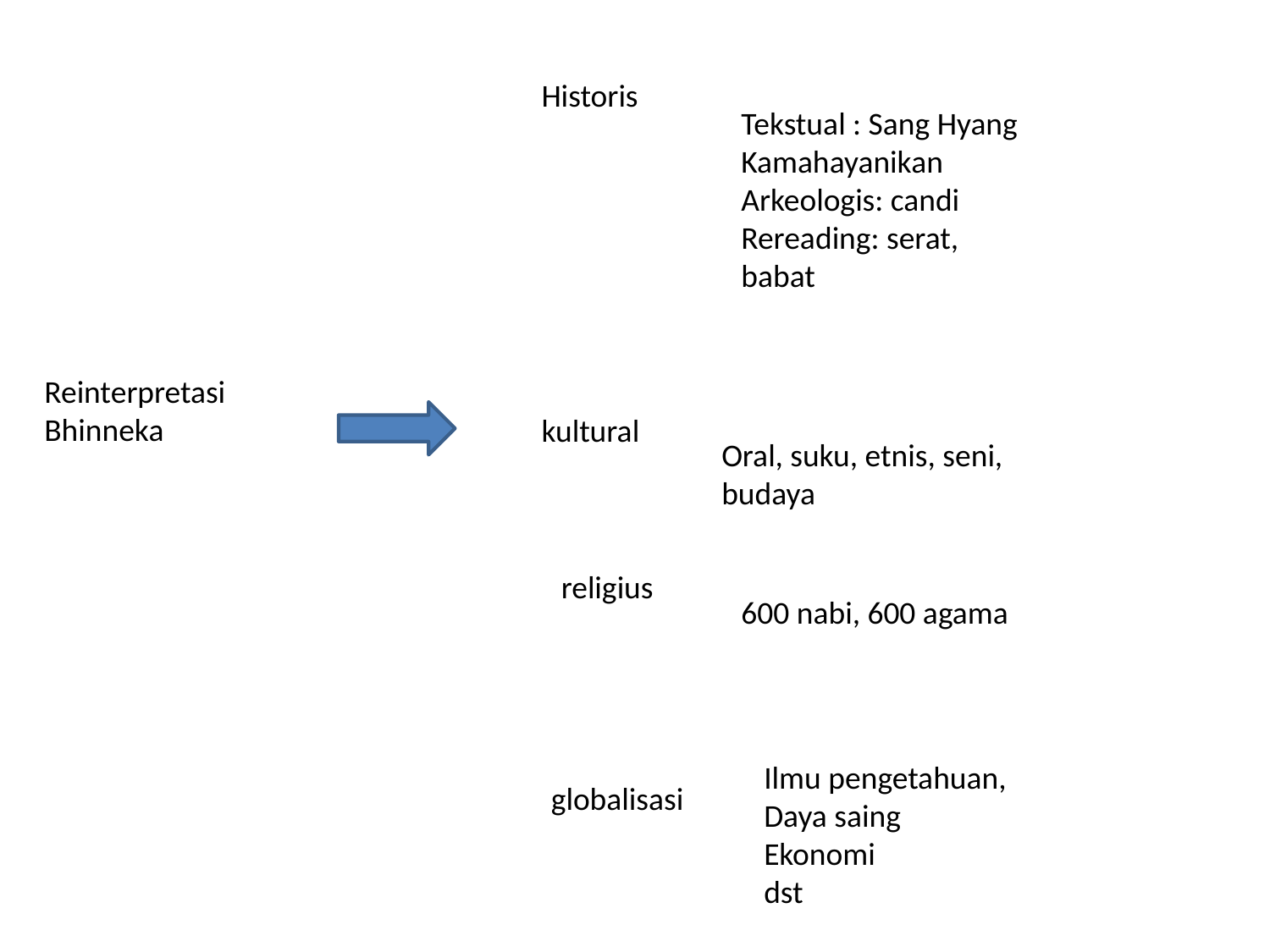

Historis
Tekstual : Sang Hyang Kamahayanikan
Arkeologis: candi
Rereading: serat, babat
Reinterpretasi Bhinneka

kultural
Oral, suku, etnis, seni, budaya
religius
600 nabi, 600 agama
Ilmu pengetahuan,
Daya saing
Ekonomi
dst
globalisasi